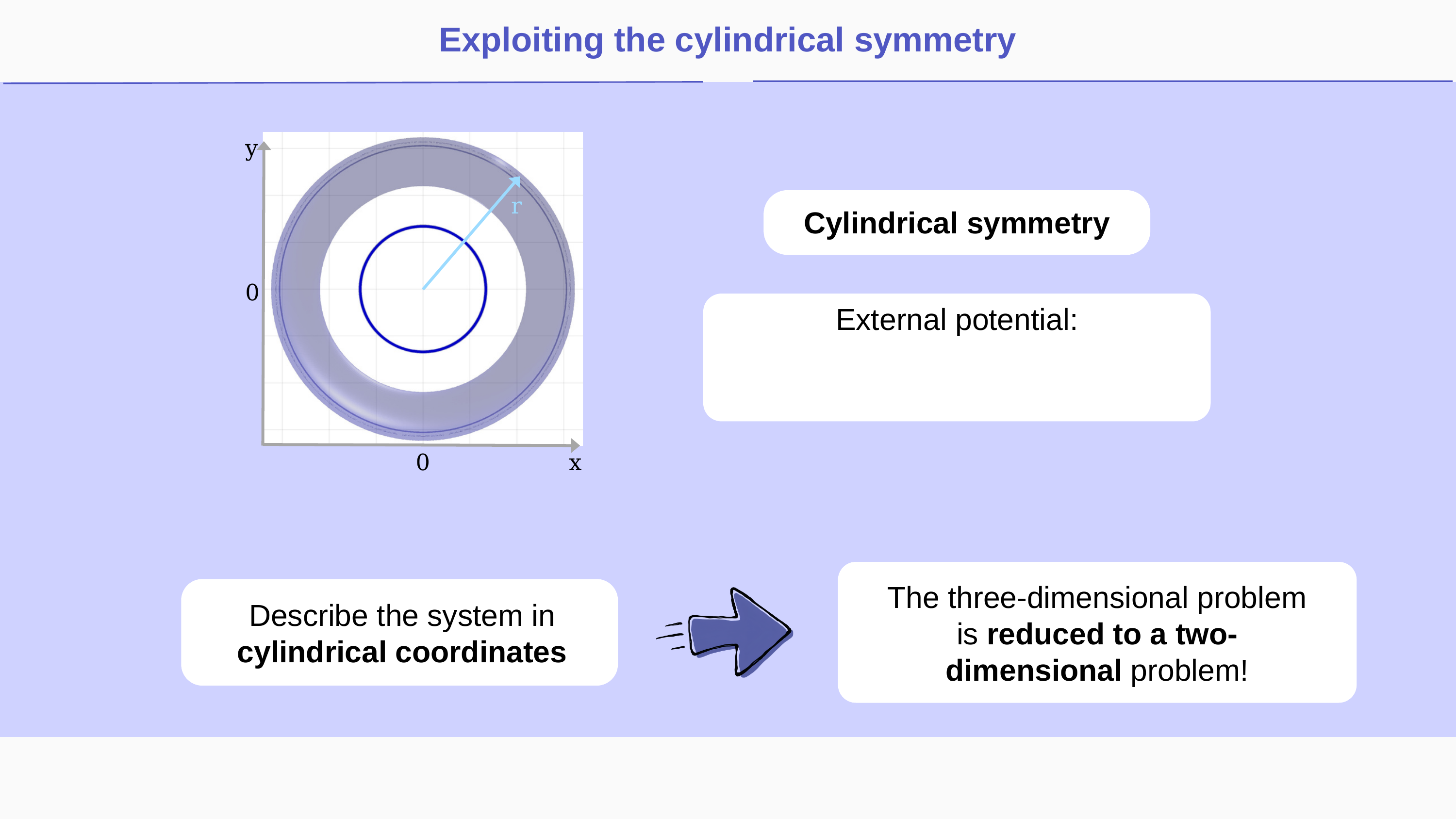

Exploiting the cylindrical symmetry

y

r

0
0
x

Cylindrical symmetry

External potential:

The three-dimensional problem is reduced to a two-dimensional problem!

Describe the system in cylindrical coordinates